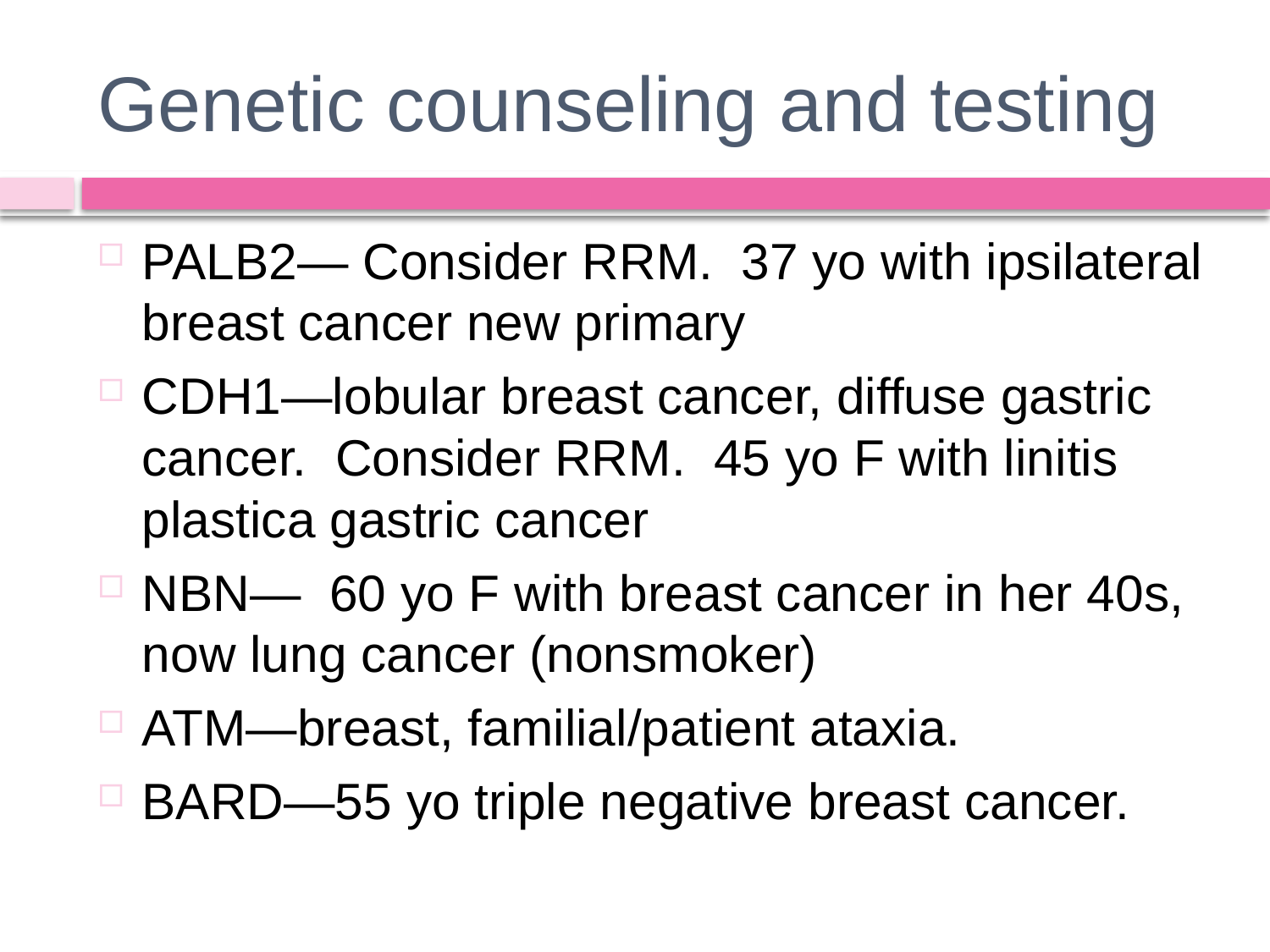

# Genetic counseling and testing
PALB2— Consider RRM.  37 yo with ipsilateral breast cancer new primary
CDH1—lobular breast cancer, diffuse gastric cancer.  Consider RRM.  45 yo F with linitis plastica gastric cancer
NBN—  60 yo F with breast cancer in her 40s, now lung cancer (nonsmoker)
ATM—breast, familial/patient ataxia.
BARD—55 yo triple negative breast cancer.